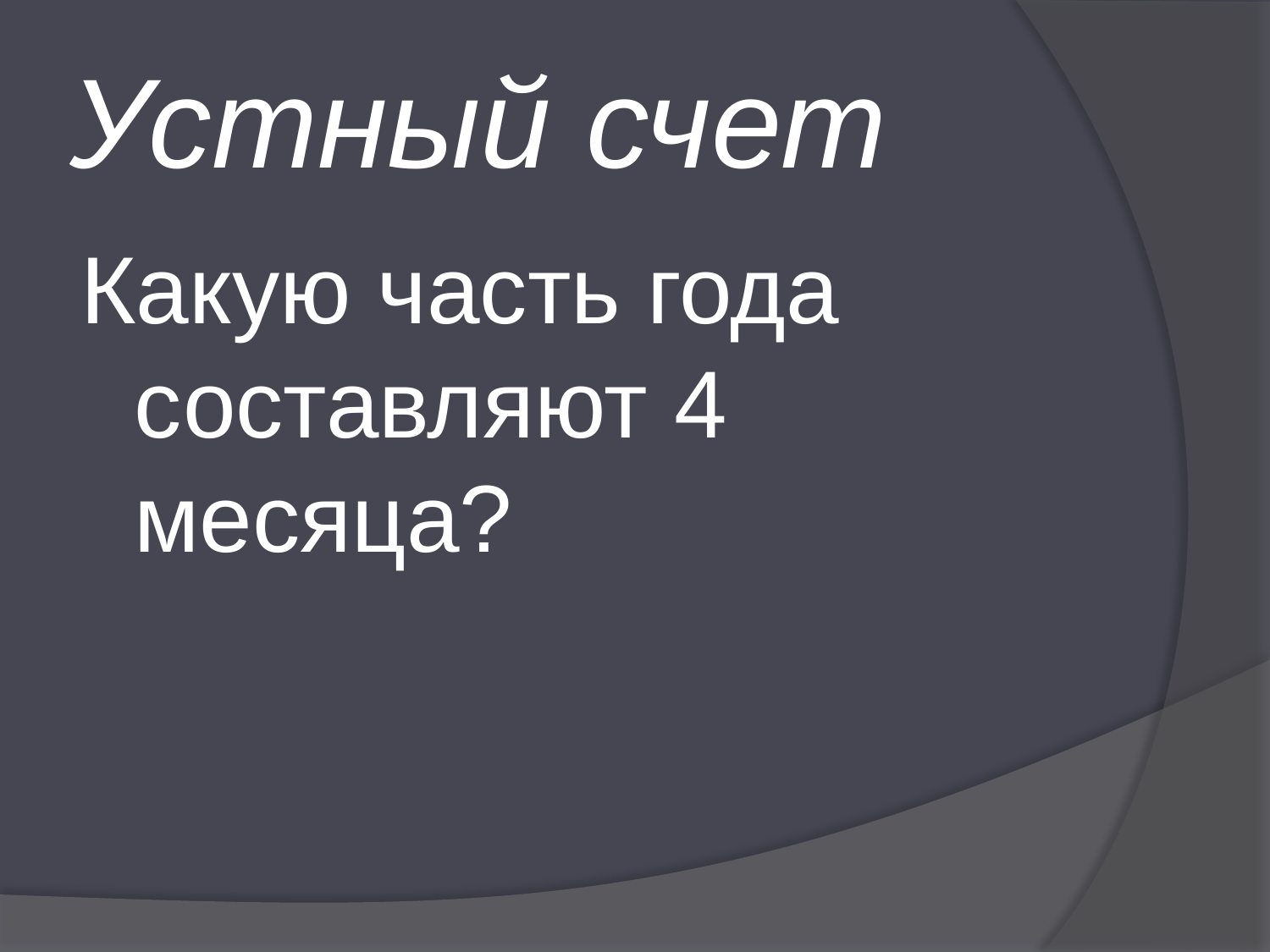

# Устный счет
Какую часть года составляют 4 месяца?